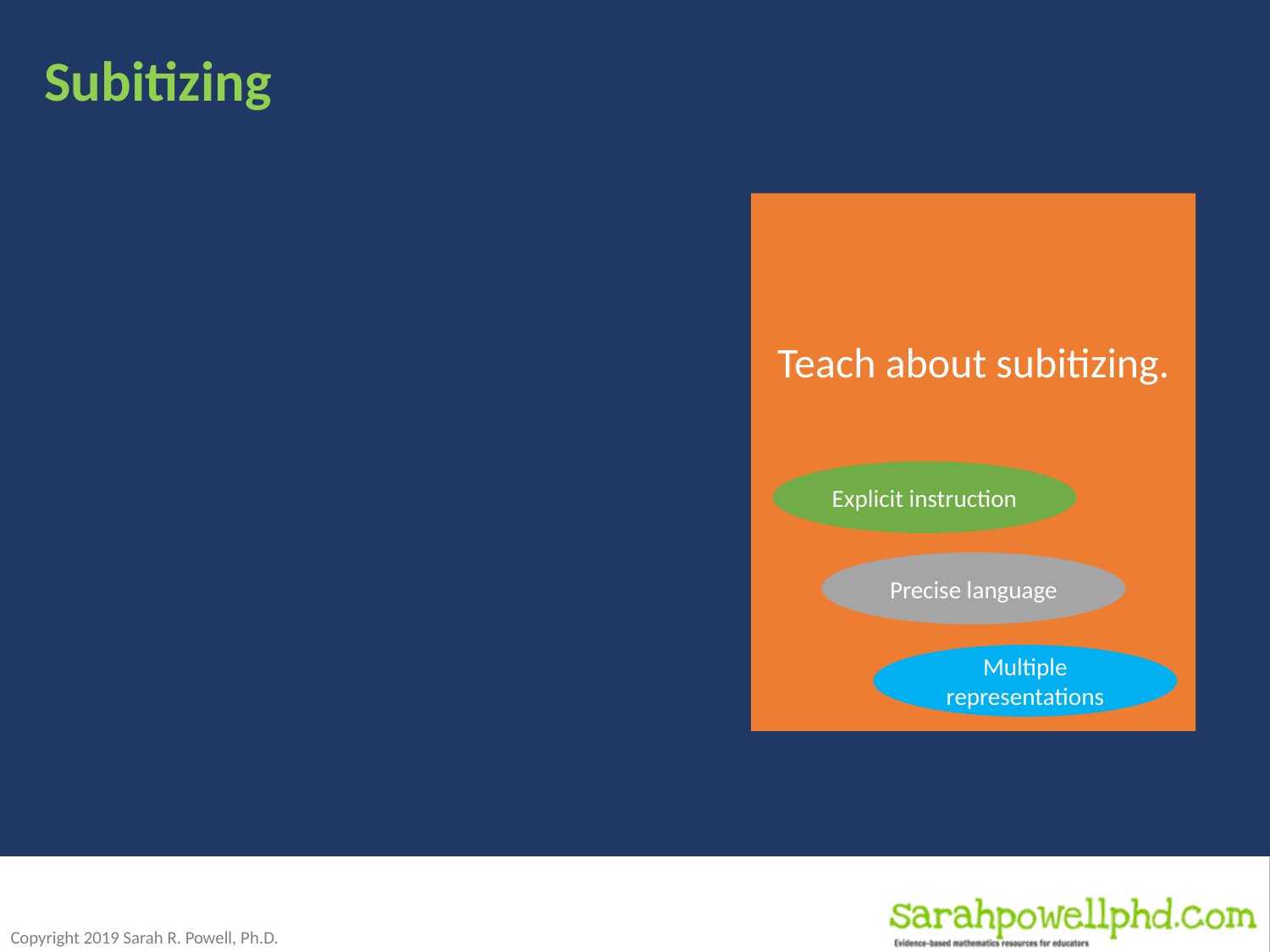

# Subitizing
Teach about subitizing.

Explicit instruction
Precise language
Multiple representations